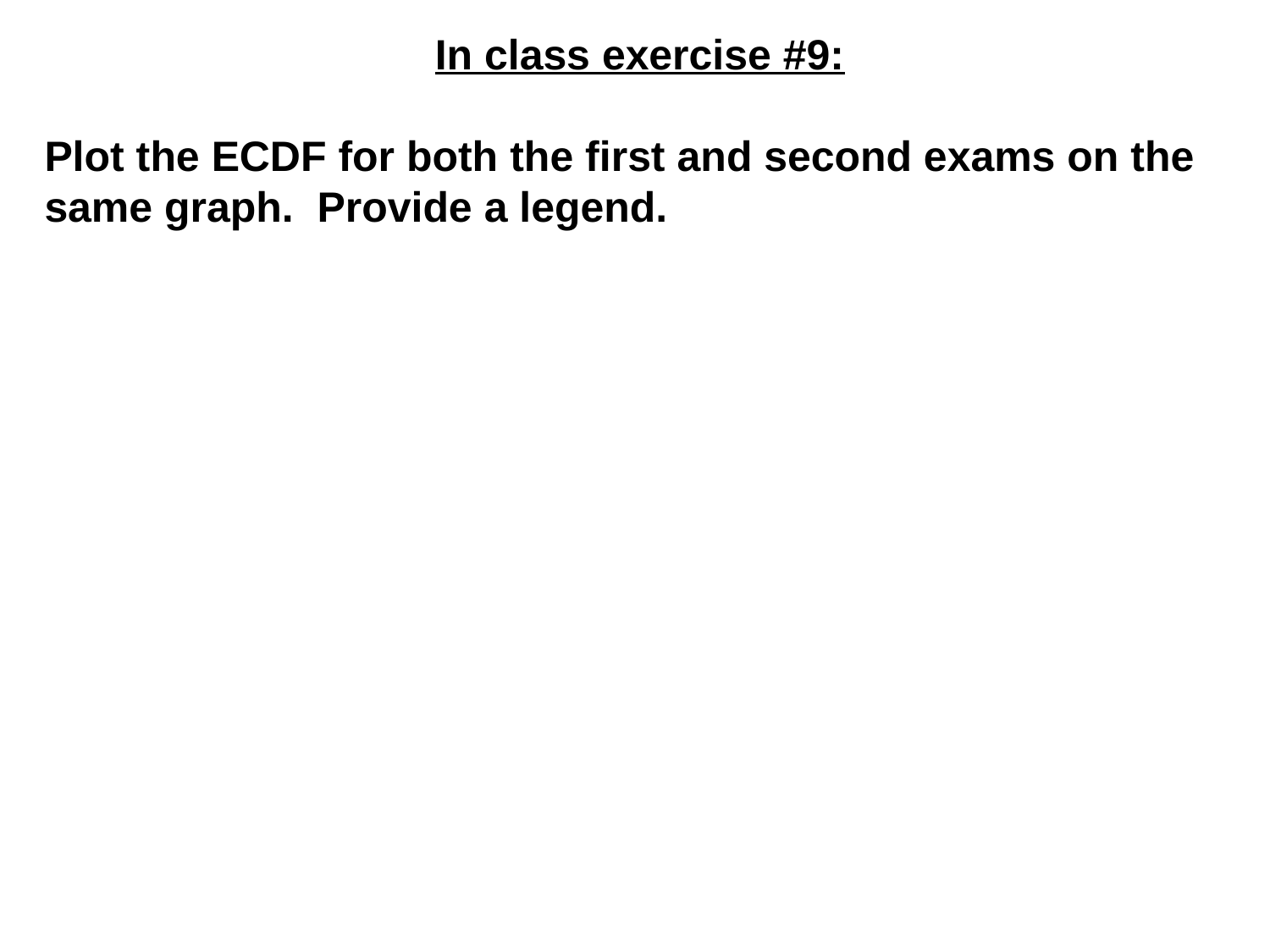

In class exercise #9:

Plot the ECDF for both the first and second exams on the same graph.  Provide a legend.